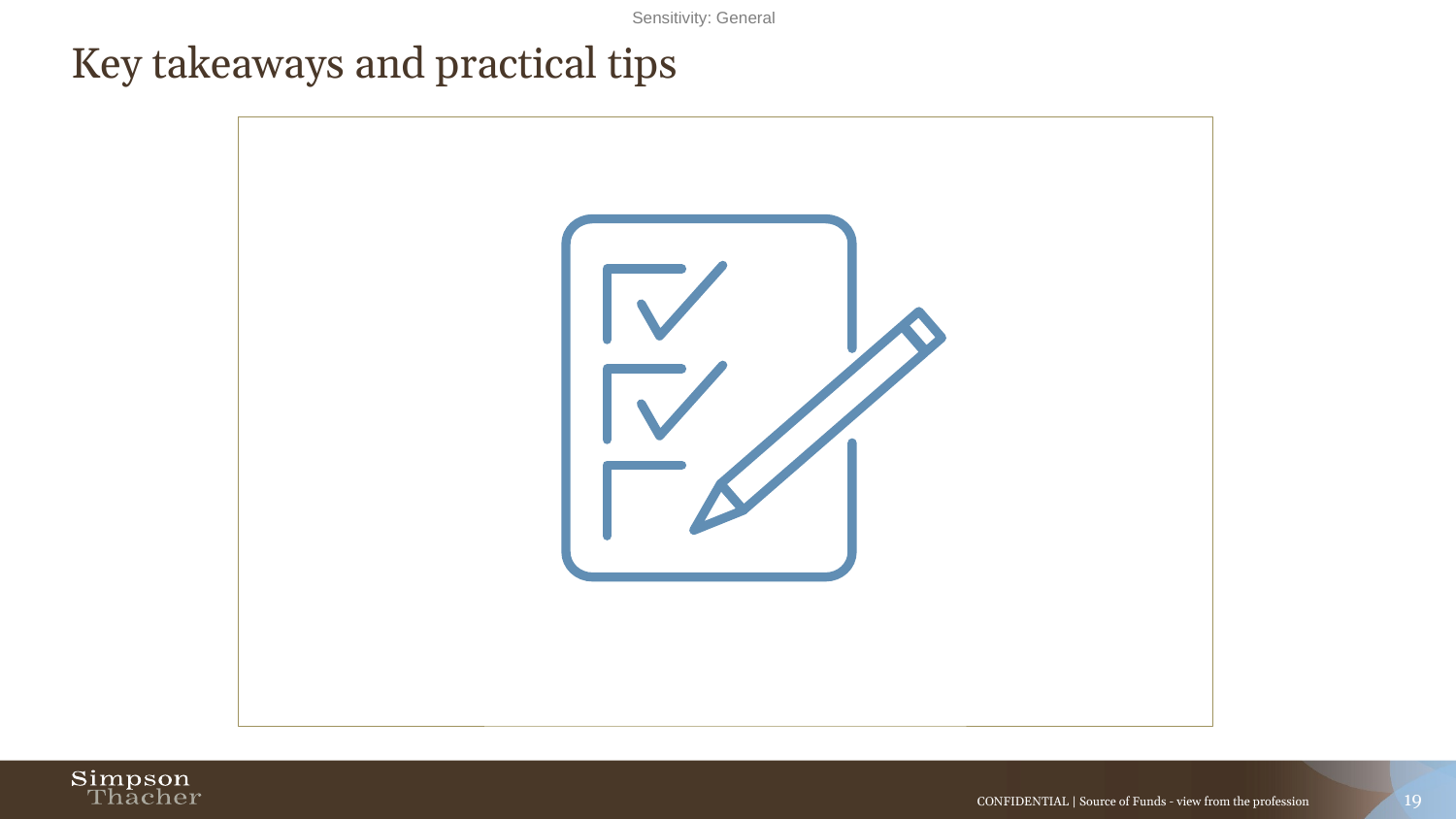

# Key takeaways and practical tips

19
CONFIDENTIAL | Source of Funds - view from the profession